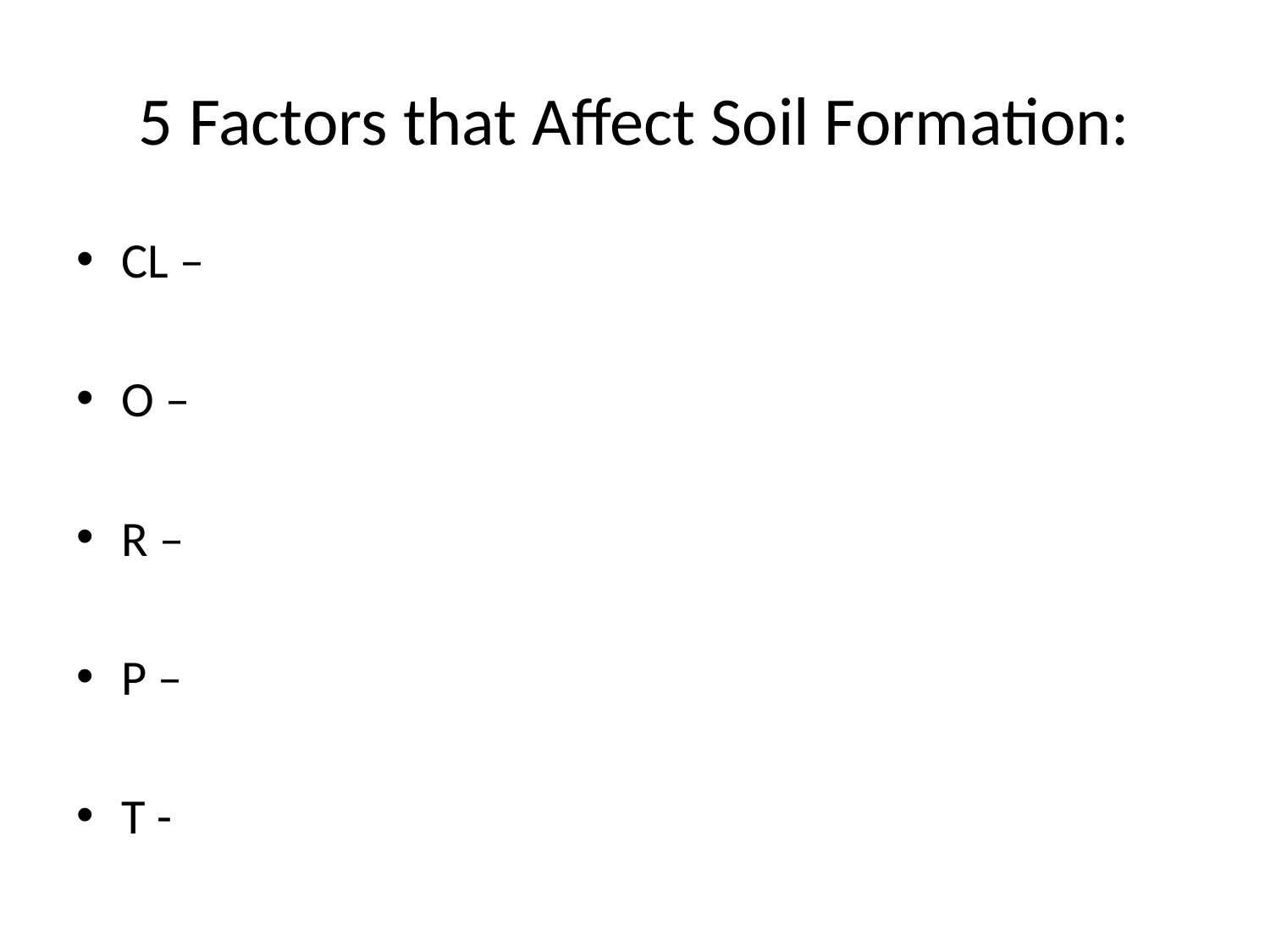

# 5 Factors that Affect Soil Formation:
CL –

O –

R –

P –

T -